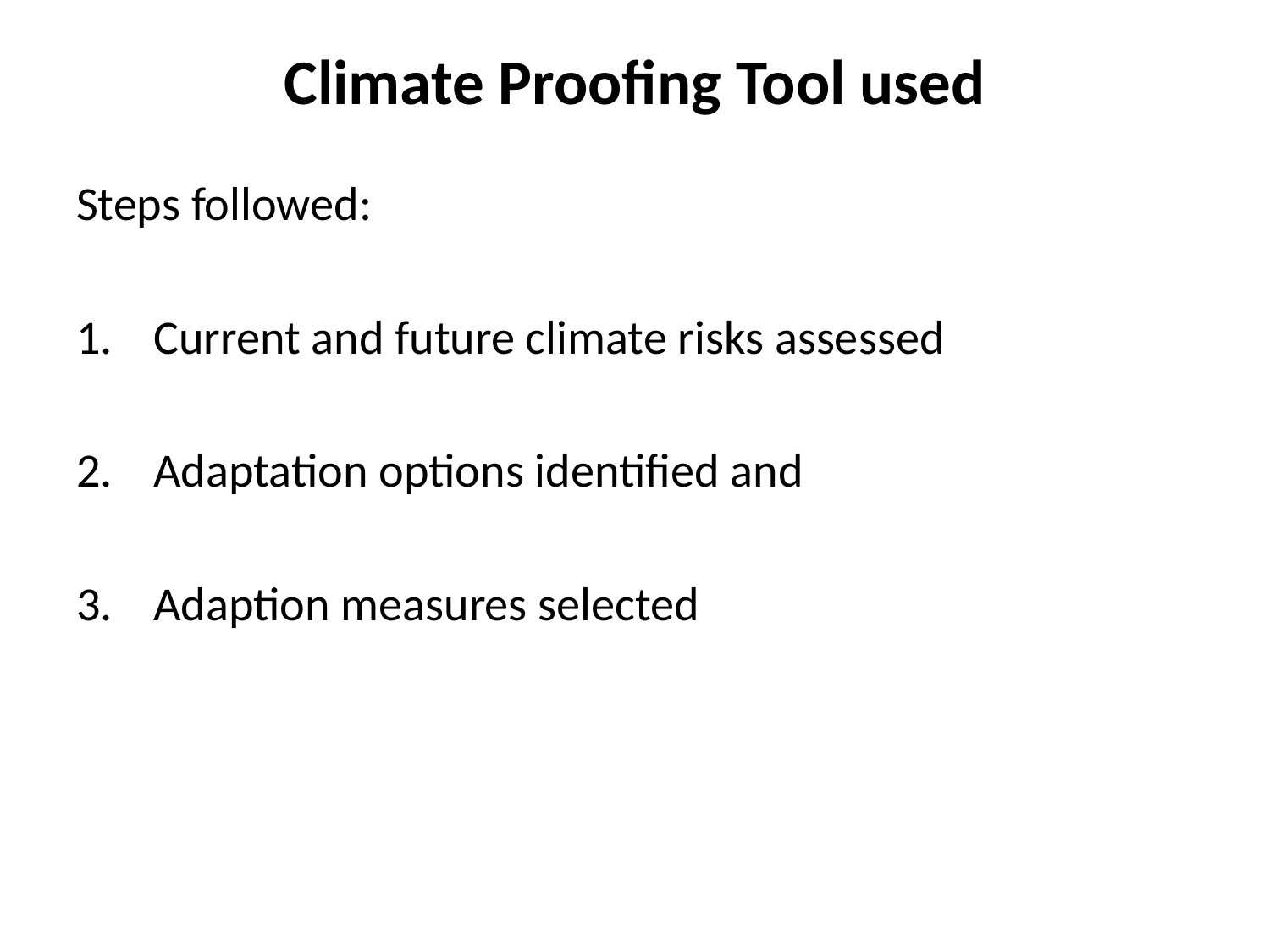

# Climate Proofing Tool used
Steps followed:

Current and future climate risks assessed

Adaptation options identified and

Adaption measures selected